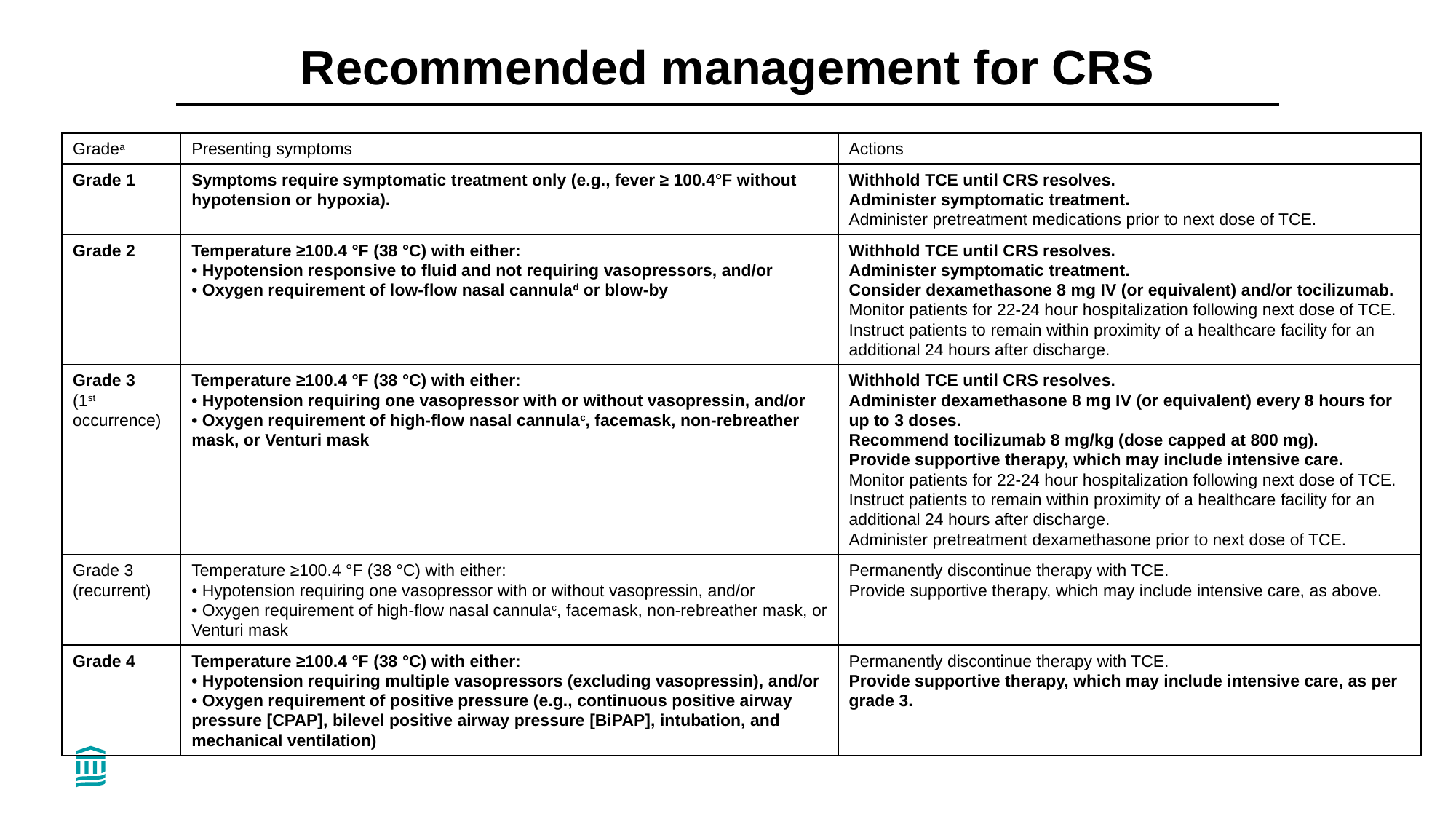

Recommended management for CRS
| Gradea | Presenting symptoms | Actions |
| --- | --- | --- |
| Grade 1 | Symptoms require symptomatic treatment only (e.g., fever ≥ 100.4°F without hypotension or hypoxia). | Withhold TCE until CRS resolves. Administer symptomatic treatment. Administer pretreatment medications prior to next dose of TCE. |
| Grade 2 | Temperature ≥100.4 °F (38 °C) with either: • Hypotension responsive to fluid and not requiring vasopressors, and/or • Oxygen requirement of low-flow nasal cannulad or blow-by | Withhold TCE until CRS resolves. Administer symptomatic treatment. Consider dexamethasone 8 mg IV (or equivalent) and/or tocilizumab. Monitor patients for 22-24 hour hospitalization following next dose of TCE. Instruct patients to remain within proximity of a healthcare facility for an additional 24 hours after discharge. |
| Grade 3 (1st occurrence) | Temperature ≥100.4 °F (38 °C) with either: • Hypotension requiring one vasopressor with or without vasopressin, and/or • Oxygen requirement of high-flow nasal cannulac, facemask, non-rebreather mask, or Venturi mask | Withhold TCE until CRS resolves. Administer dexamethasone 8 mg IV (or equivalent) every 8 hours for up to 3 doses. Recommend tocilizumab 8 mg/kg (dose capped at 800 mg). Provide supportive therapy, which may include intensive care. Monitor patients for 22-24 hour hospitalization following next dose of TCE. Instruct patients to remain within proximity of a healthcare facility for an additional 24 hours after discharge. Administer pretreatment dexamethasone prior to next dose of TCE. |
| Grade 3 (recurrent) | Temperature ≥100.4 °F (38 °C) with either: • Hypotension requiring one vasopressor with or without vasopressin, and/or • Oxygen requirement of high-flow nasal cannulac, facemask, non-rebreather mask, or Venturi mask | Permanently discontinue therapy with TCE. Provide supportive therapy, which may include intensive care, as above. |
| Grade 4 | Temperature ≥100.4 °F (38 °C) with either: • Hypotension requiring multiple vasopressors (excluding vasopressin), and/or • Oxygen requirement of positive pressure (e.g., continuous positive airway pressure [CPAP], bilevel positive airway pressure [BiPAP], intubation, and mechanical ventilation) | Permanently discontinue therapy with TCE. Provide supportive therapy, which may include intensive care, as per grade 3. |